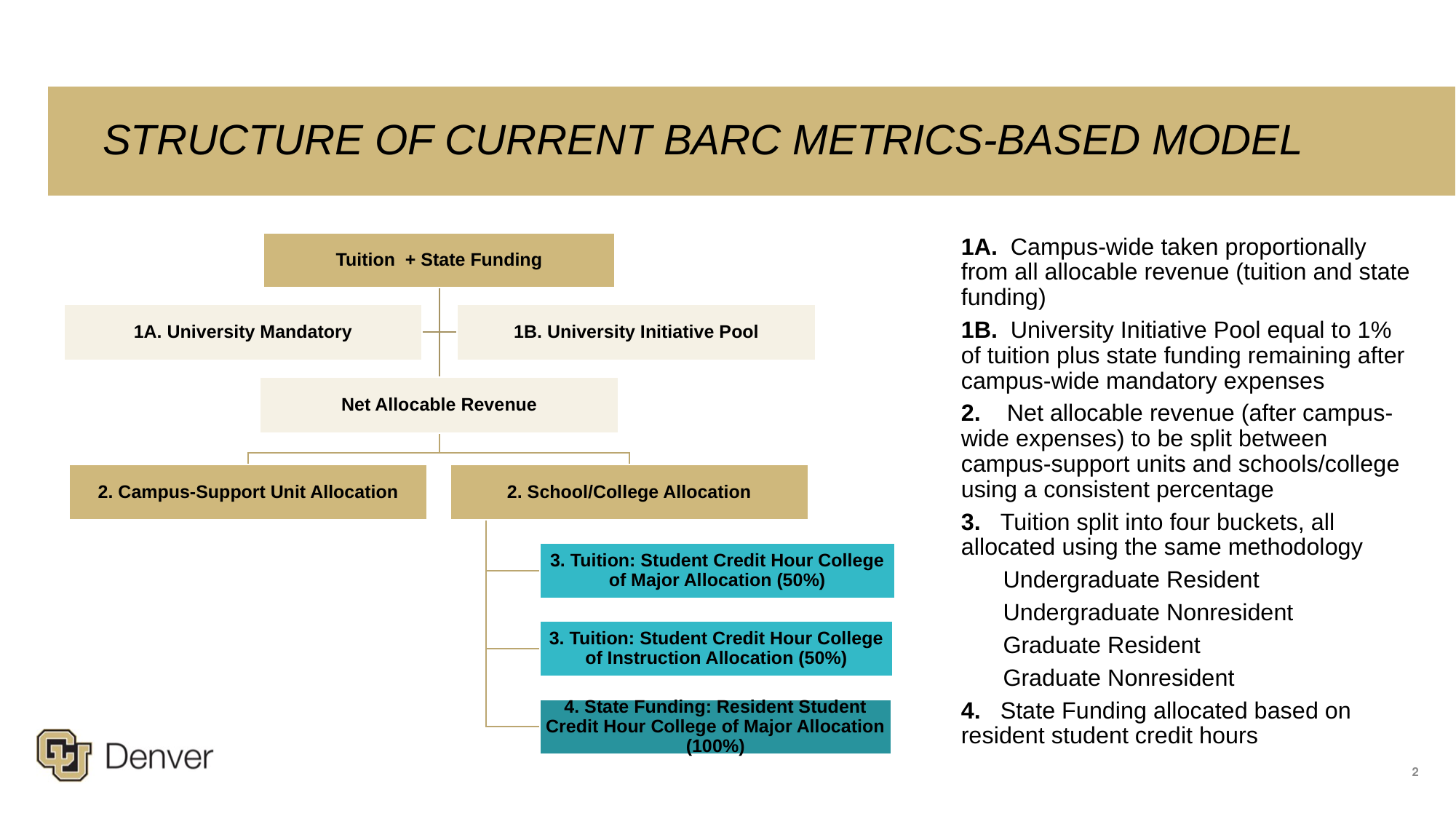

# STRUCTURE OF CURRENT BARC METRICS-BASED MODEL
Tuition  + State Funding
Net Allocable Revenue
2. Campus-Support Unit Allocation
2. School/College Allocation
3. Tuition: Student Credit Hour College of Major Allocation (50%)
3. Tuition: Student Credit Hour College of Instruction Allocation (50%)
4. State Funding: Resident Student Credit Hour College of Major Allocation (100%)
1A. University Mandatory
1B. University Initiative Pool
1A.  Campus-wide taken proportionally from all allocable revenue (tuition and state funding)
1B.  University Initiative Pool equal to 1% of tuition plus state funding remaining after campus-wide mandatory expenses
2.    Net allocable revenue (after campus-wide expenses) to be split between campus-support units and schools/college using a consistent percentage
3.   Tuition split into four buckets, all allocated using the same methodology
Undergraduate Resident
Undergraduate Nonresident
Graduate Resident
Graduate Nonresident
4.   State Funding allocated based on resident student credit hours
2